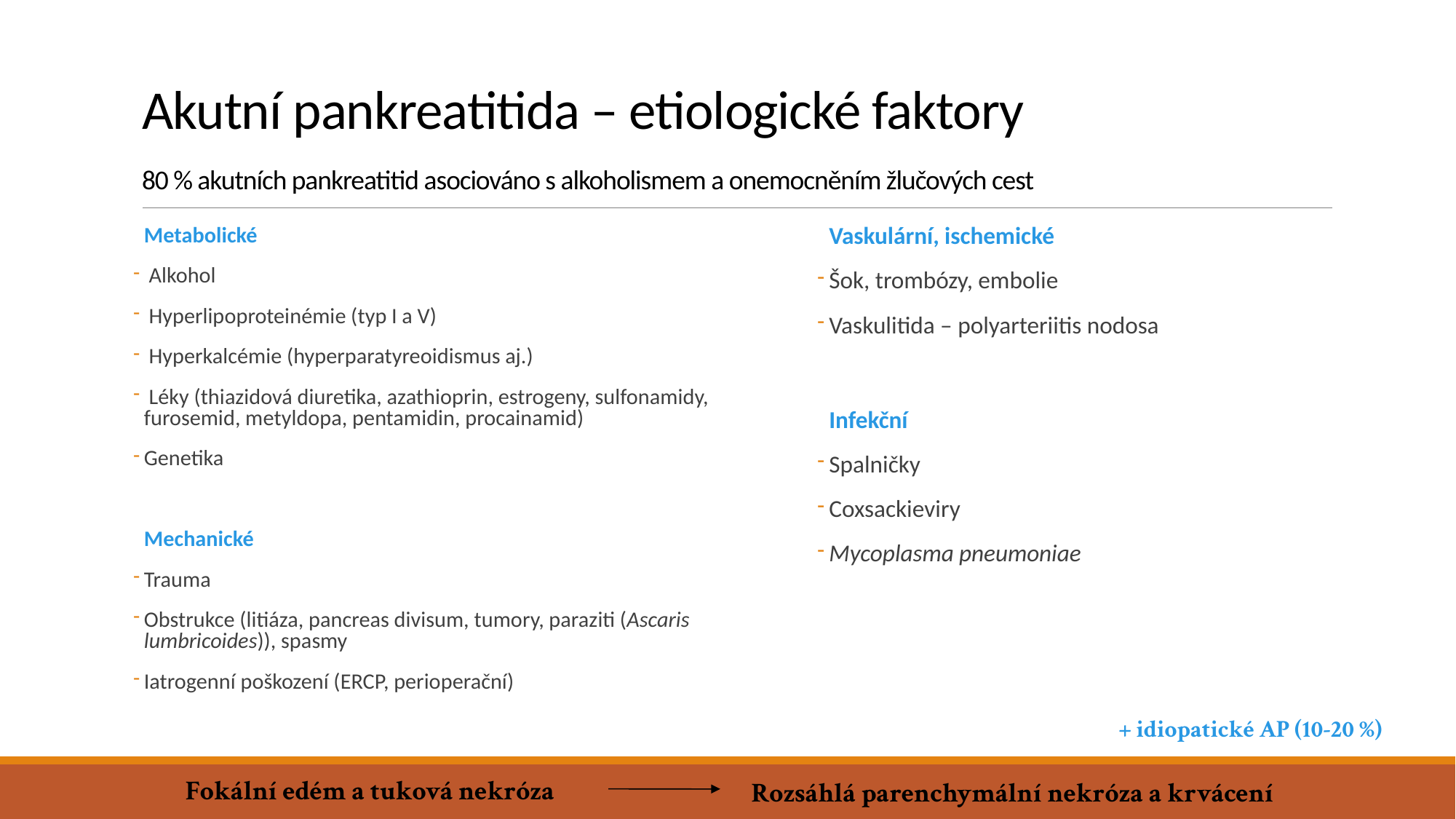

# Akutní pankreatitida – etiologické faktory 80 % akutních pankreatitid asociováno s alkoholismem a onemocněním žlučových cest
Metabolické
 Alkohol
 Hyperlipoproteinémie (typ I a V)
 Hyperkalcémie (hyperparatyreoidismus aj.)
 Léky (thiazidová diuretika, azathioprin, estrogeny, sulfonamidy, furosemid, metyldopa, pentamidin, procainamid)
Genetika

Mechanické
Trauma
Obstrukce (litiáza, pancreas divisum, tumory, paraziti (Ascaris lumbricoides)), spasmy
Iatrogenní poškození (ERCP, perioperační)

Vaskulární, ischemické
Šok, trombózy, embolie
Vaskulitida – polyarteriitis nodosa

Infekční
Spalničky
Coxsackieviry
Mycoplasma pneumoniae

+ idiopatické AP (10-20 %)
Fokální edém a tuková nekróza
Rozsáhlá parenchymální nekróza a krvácení